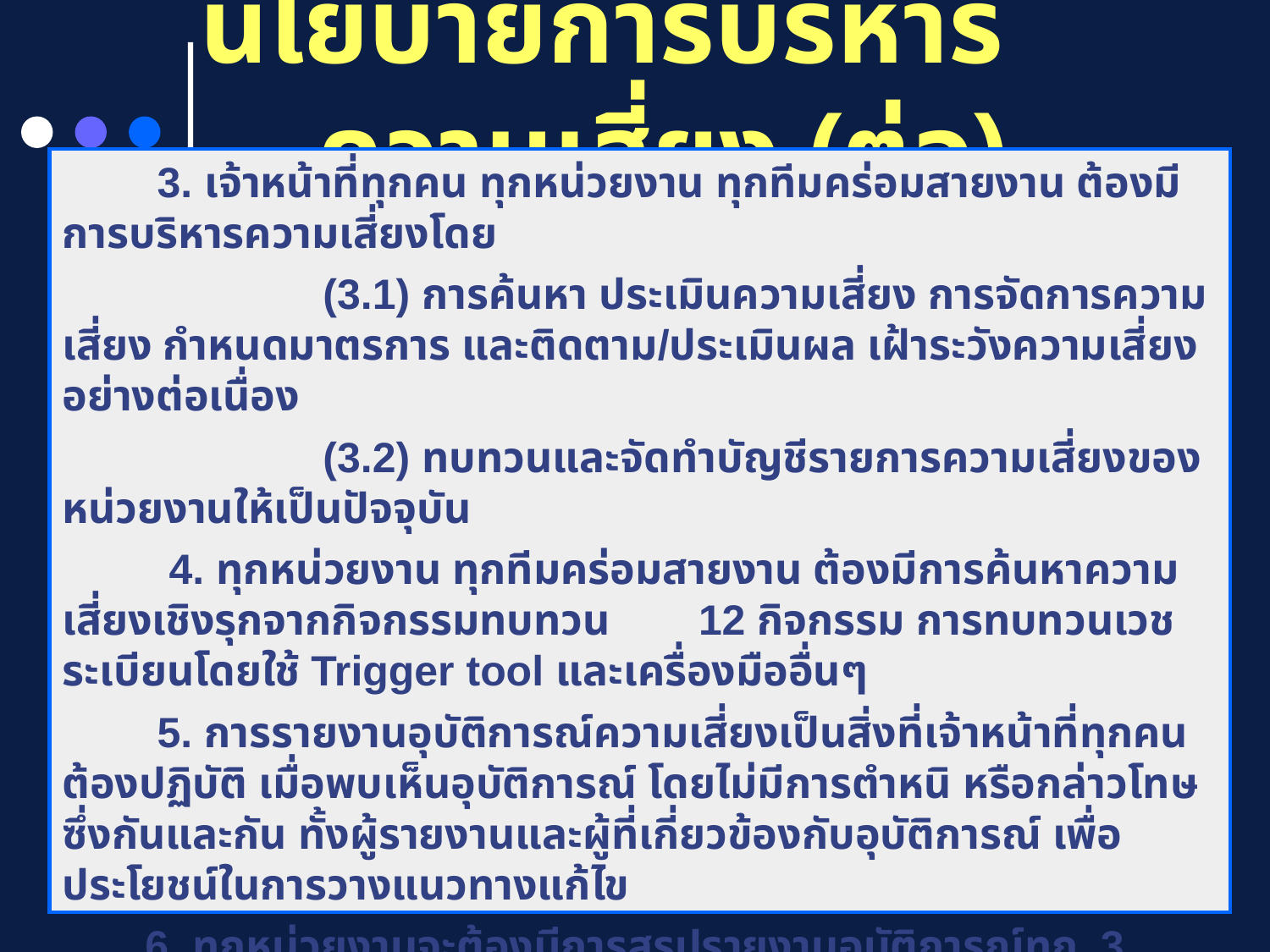

# นโยบายการบริหารความเสี่ยง (ต่อ)
        3. เจ้าหน้าที่ทุกคน ทุกหน่วยงาน ทุกทีมคร่อมสายงาน ต้องมีการบริหารความเสี่ยงโดย
                      (3.1) การค้นหา ประเมินความเสี่ยง การจัดการความเสี่ยง กำหนดมาตรการ และติดตาม/ประเมินผล เฝ้าระวังความเสี่ยงอย่างต่อเนื่อง
                      (3.2) ทบทวนและจัดทำบัญชีรายการความเสี่ยงของหน่วยงานให้เป็นปัจจุบัน
         4. ทุกหน่วยงาน ทุกทีมคร่อมสายงาน ต้องมีการค้นหาความเสี่ยงเชิงรุกจากกิจกรรมทบทวน        12 กิจกรรม การทบทวนเวชระเบียนโดยใช้ Trigger tool และเครื่องมืออื่นๆ
        5. การรายงานอุบัติการณ์ความเสี่ยงเป็นสิ่งที่เจ้าหน้าที่ทุกคนต้องปฏิบัติ เมื่อพบเห็นอุบัติการณ์ โดยไม่มีการตำหนิ หรือกล่าวโทษซึ่งกันและกัน ทั้งผู้รายงานและผู้ที่เกี่ยวข้องกับอุบัติการณ์ เพื่อประโยชน์ในการวางแนวทางแก้ไข
       6. ทุกหน่วยงานจะต้องมีการสรุปรายงานอุบัติการณ์ทุก  3 เดือน แม้ไม่มีอุบัติการณ์เกิดขึ้น
       7. เจ้าหน้าที่ทุกคนต้องผ่านการอบรมเรื่องบริหารความเสี่ยงอย่างน้อย ปีละ  1 ครั้ง
	               จึงประกาศให้ทราบโดยทั่วกัน